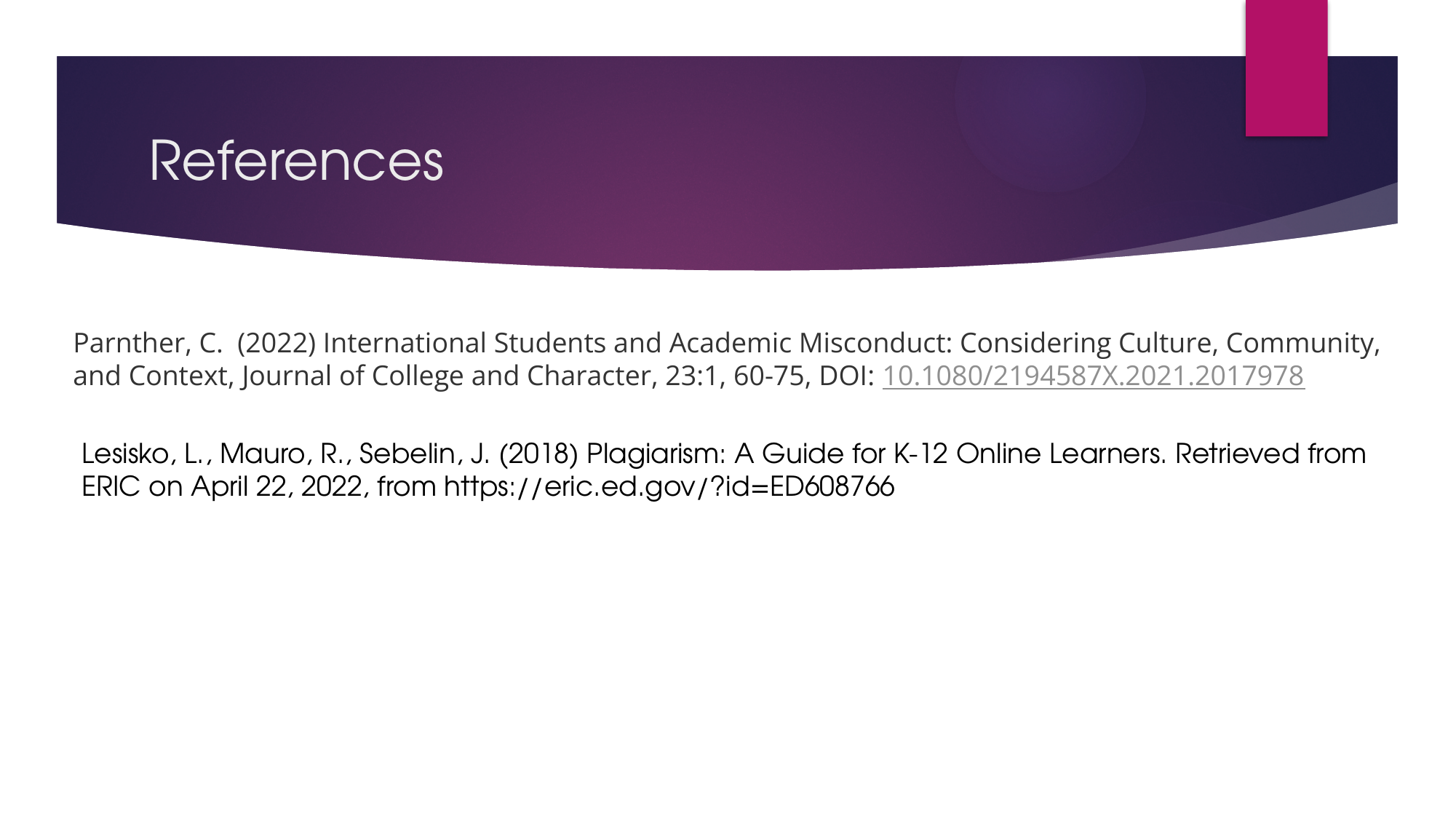

# References
Parnther, C.  (2022) International Students and Academic Misconduct: Considering Culture, Community, and Context, Journal of College and Character, 23:1, 60-75, DOI: 10.1080/2194587X.2021.2017978

Lesisko, L., Mauro, R., Sebelin, J. (2018) Plagiarism: A Guide for K-12 Online Learners. Retrieved from
ERIC on April 22, 2022, from https://eric.ed.gov/?id=ED608766